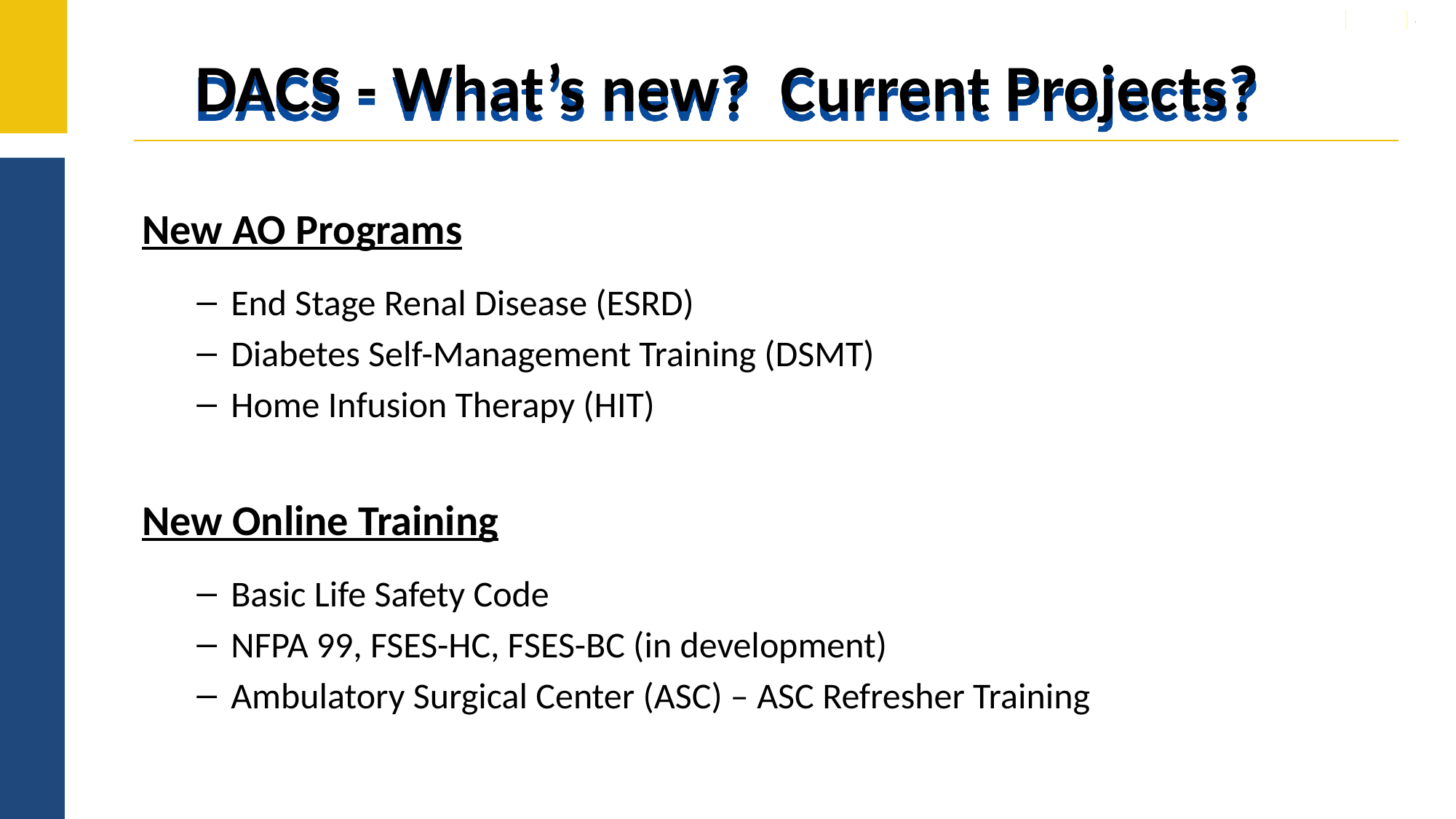

# DACS - What’s new?  Current Projects?

New AO Programs

End Stage Renal Disease (ESRD)
Diabetes Self-Management Training (DSMT)
Home Infusion Therapy (HIT)

New Online Training

Basic Life Safety Code
NFPA 99, FSES-HC, FSES-BC (in development)
Ambulatory Surgical Center (ASC) – ASC Refresher Training